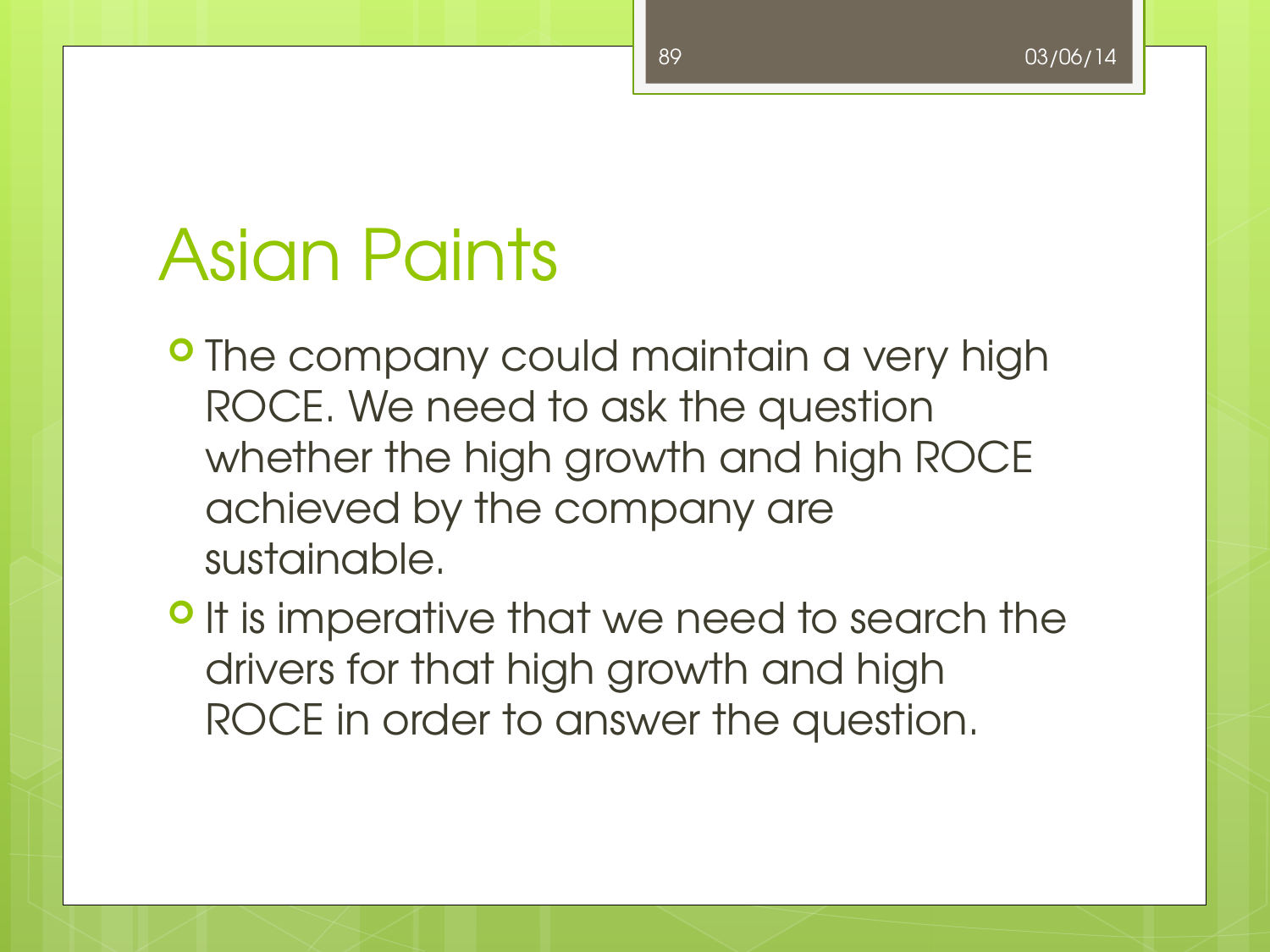

89
03/06/14
# Asian Paints
The company could maintain a very high ROCE. We need to ask the question whether the high growth and high ROCE achieved by the company are sustainable.
It is imperative that we need to search the drivers for that high growth and high ROCE in order to answer the question.